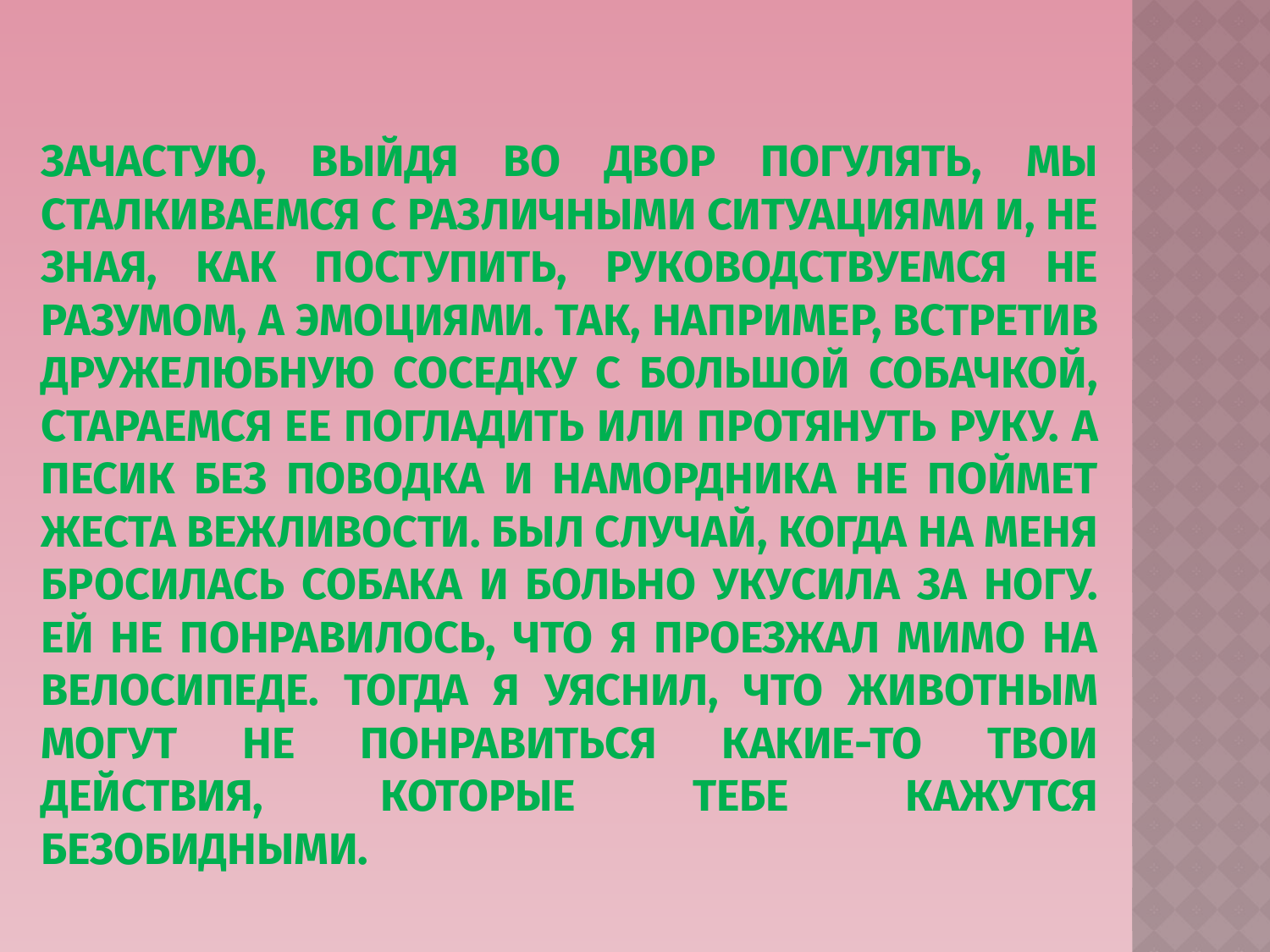

# Зачастую, выйдя во двор погулять, мы сталкиваемся с различными ситуациями и, не зная, как поступить, руководствуемся не разумом, а эмоциями. Так, например, встретив дружелюбную соседку с большой собачкой, стараемся ее погладить или протянуть руку. А песик без поводка и намордника не поймет жеста вежливости. Был случай, когда на меня бросилась собака и больно укусила за ногу. Ей не понравилось, что я проезжал мимо на велосипеде. Тогда я уяснил, что животным могут не понравиться какие-то твои действия, которые тебе кажутся безобидными.